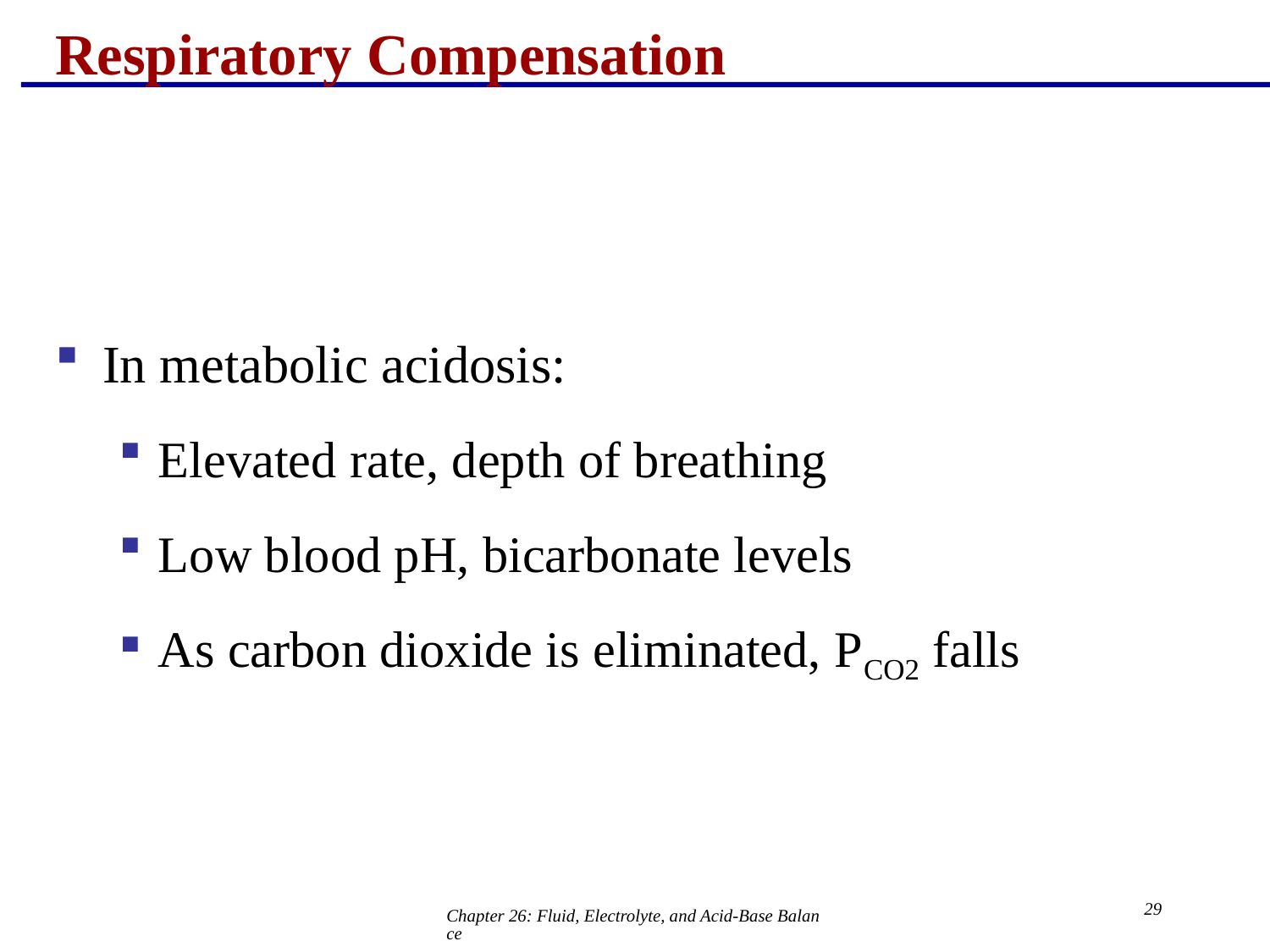

# Respiratory Compensation
In metabolic acidosis:
Elevated rate, depth of breathing
Low blood pH, bicarbonate levels
As carbon dioxide is eliminated, PCO2 falls
29
Chapter 26: Fluid, Electrolyte, and Acid-Base Balance